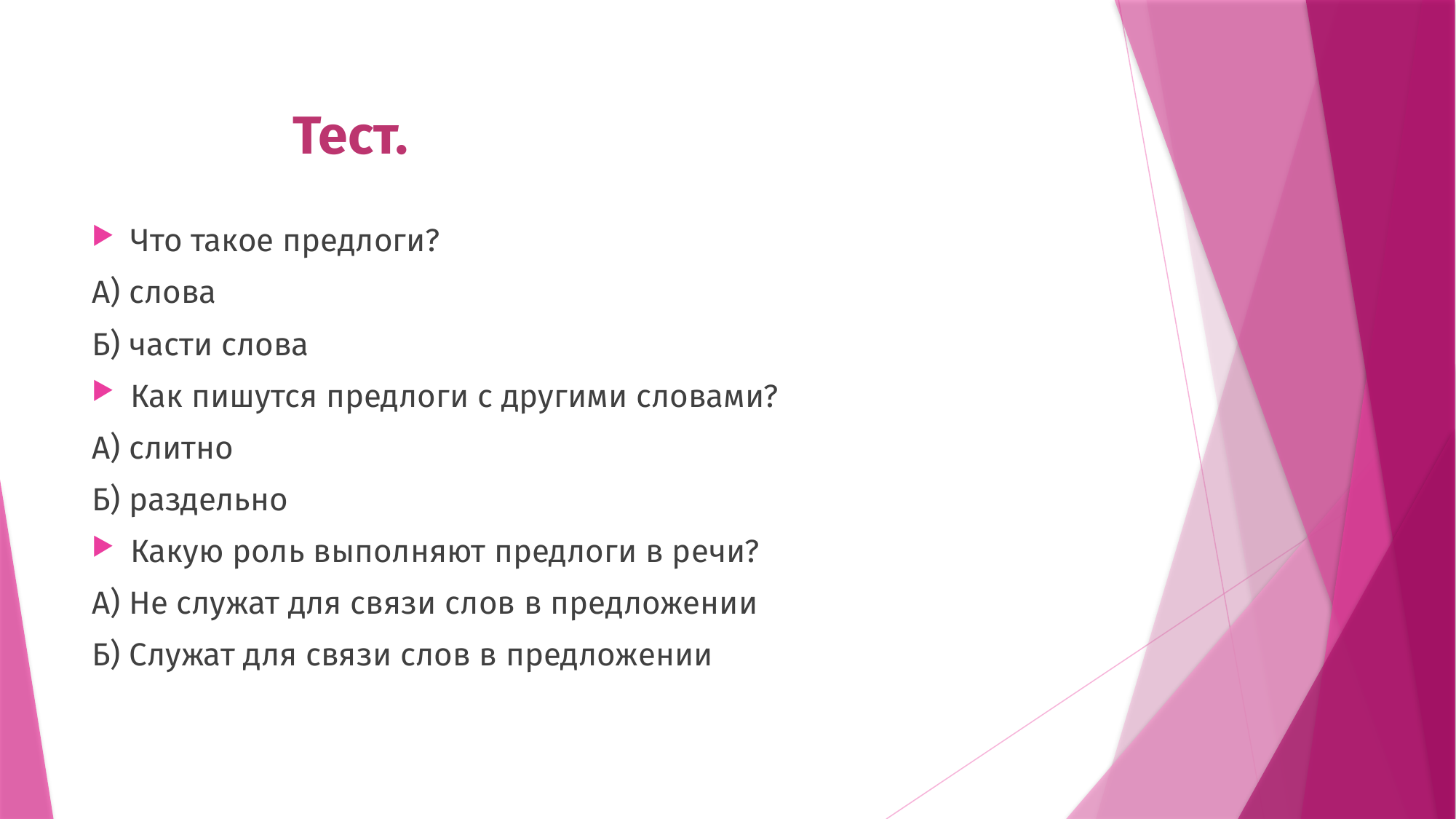

#
                Тест.

Что такое предлоги?
А) слова
Б) части слова
Как пишутся предлоги с другими словами?
А) слитно
Б) раздельно
Какую роль выполняют предлоги в речи?
А) Не служат для связи слов в предложении
Б) Служат для связи слов в предложении